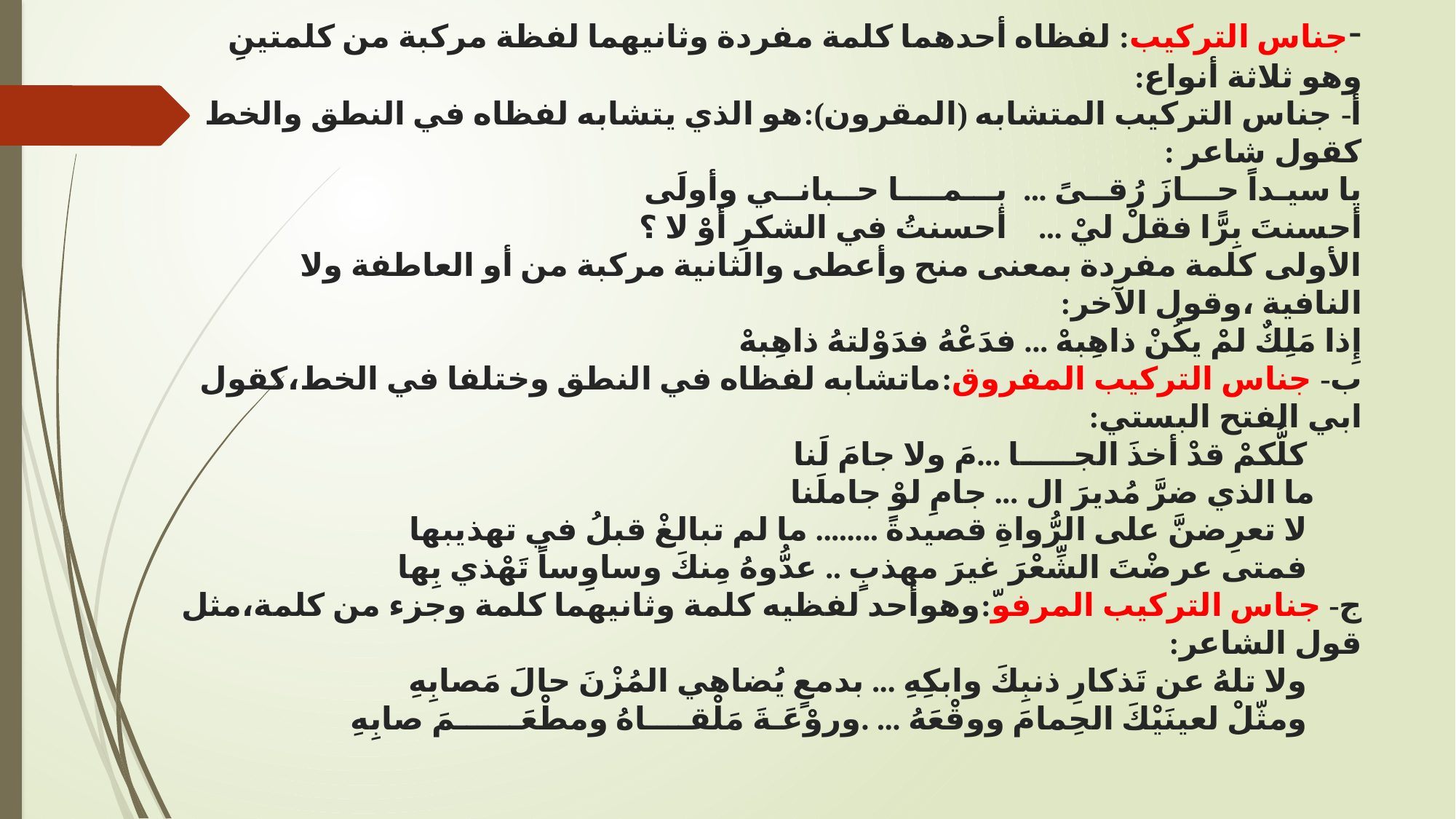

# -جناس التركيب: لفظاه أحدهما كلمة مفردة وثانيهما لفظة مركبة من كلمتينِ وهو ثلاثة أنواع: أ- جناس التركيب المتشابه (المقرون):هو الذي يتشابه لفظاه في النطق والخط كقول شاعر : يا سيـداً حـــازَ رُقــىً ...  بـــمــــا حــبانــي وأولَى أحسنتَ بِرًّا فقلْ ليْ ...    أحسنتُ في الشكرِ أوْ لا ؟ الأولى كلمة مفردة بمعنى منح وأعطى والثانية مركبة من أو العاطفة ولا النافية ،وقول الآخر: إِذا مَلِكٌ لمْ يكُنْ ذاهِبهْ ... فدَعْهُ فدَوْلتهُ ذاهِبهْ ب- جناس التركيب المفروق:ماتشابه لفظاه في النطق وختلفا في الخط،كقول ابي الفتح البستي: كلُّكمْ قدْ أخذَ الجـــــا ...مَ ولا جامَ لَنا       ما الذي ضرَّ مُديرَ ال ... جامِ لوْ جاملَنا لا تعرِضنَّ على الرُّواةِ قصيدةً ........ ما لم تبالغْ قبلُ في تهذيبها        فمتى عرضْتَ الشِّعْرَ غيرَ مهذبٍ .. عدُّوهُ مِنكَ وساوِساً تَهْذي بِها ج- جناس التركيب المرفوّ:وهوأحد لفظيه كلمة وثانيهما كلمة وجزء من كلمة،مثل قول الشاعر: ولا تلهُ عن تَذكارِ ذنبِكَ وابكِهِ ... بدمعٍ يُضاهي المُزْنَ حالَ مَصابِهِ        ومثّلْ لعينَيْكَ الحِمامَ ووقْعَهُ ... .وروْعَـةَ مَلْقــــاهُ ومطْعَــــــمَ صابِهِ